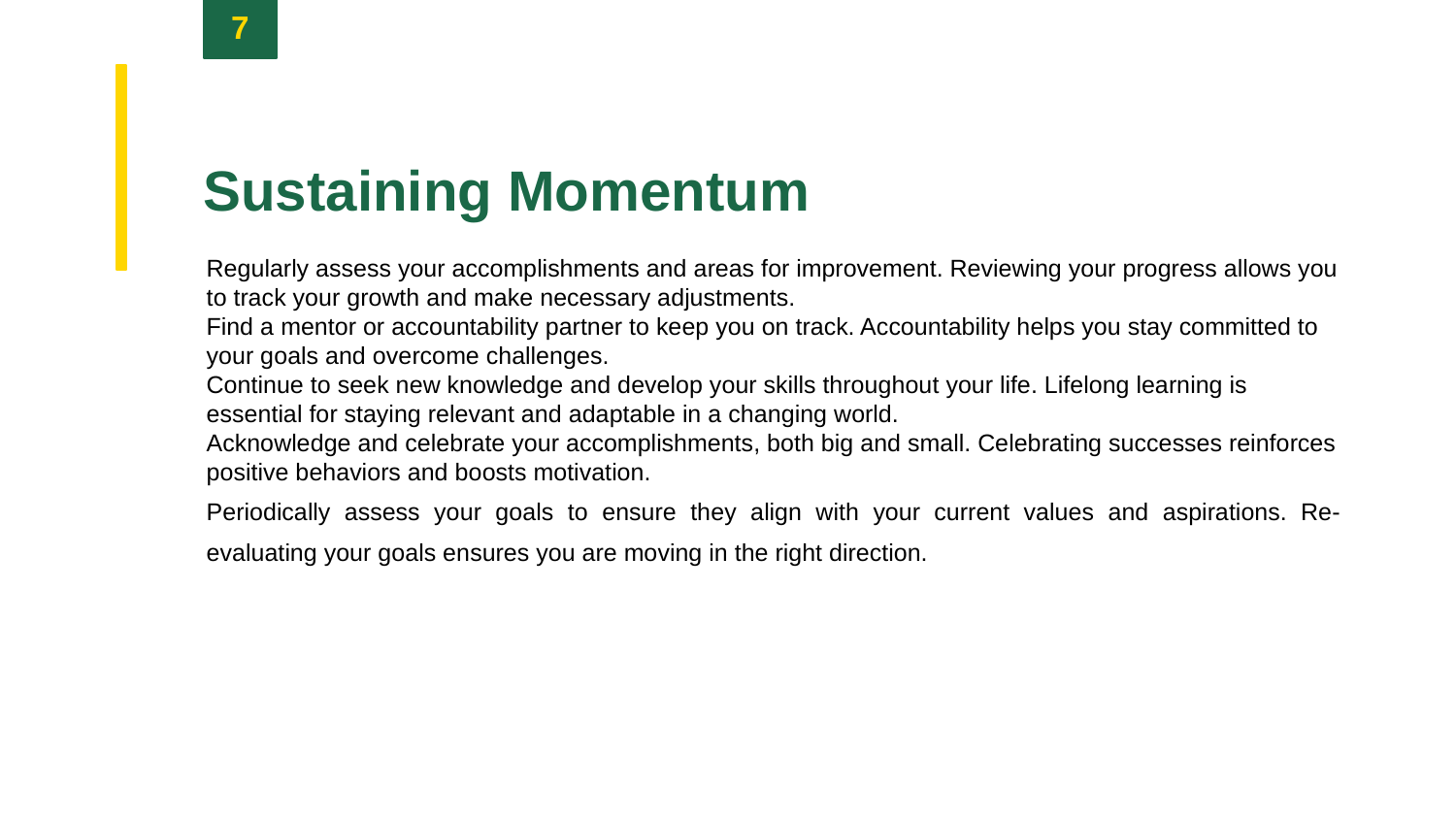

7

Sustaining Momentum
Regularly assess your accomplishments and areas for improvement. Reviewing your progress allows you to track your growth and make necessary adjustments.
Find a mentor or accountability partner to keep you on track. Accountability helps you stay committed to your goals and overcome challenges.
Continue to seek new knowledge and develop your skills throughout your life. Lifelong learning is essential for staying relevant and adaptable in a changing world.
Acknowledge and celebrate your accomplishments, both big and small. Celebrating successes reinforces positive behaviors and boosts motivation.
Periodically assess your goals to ensure they align with your current values and aspirations. Re-evaluating your goals ensures you are moving in the right direction.